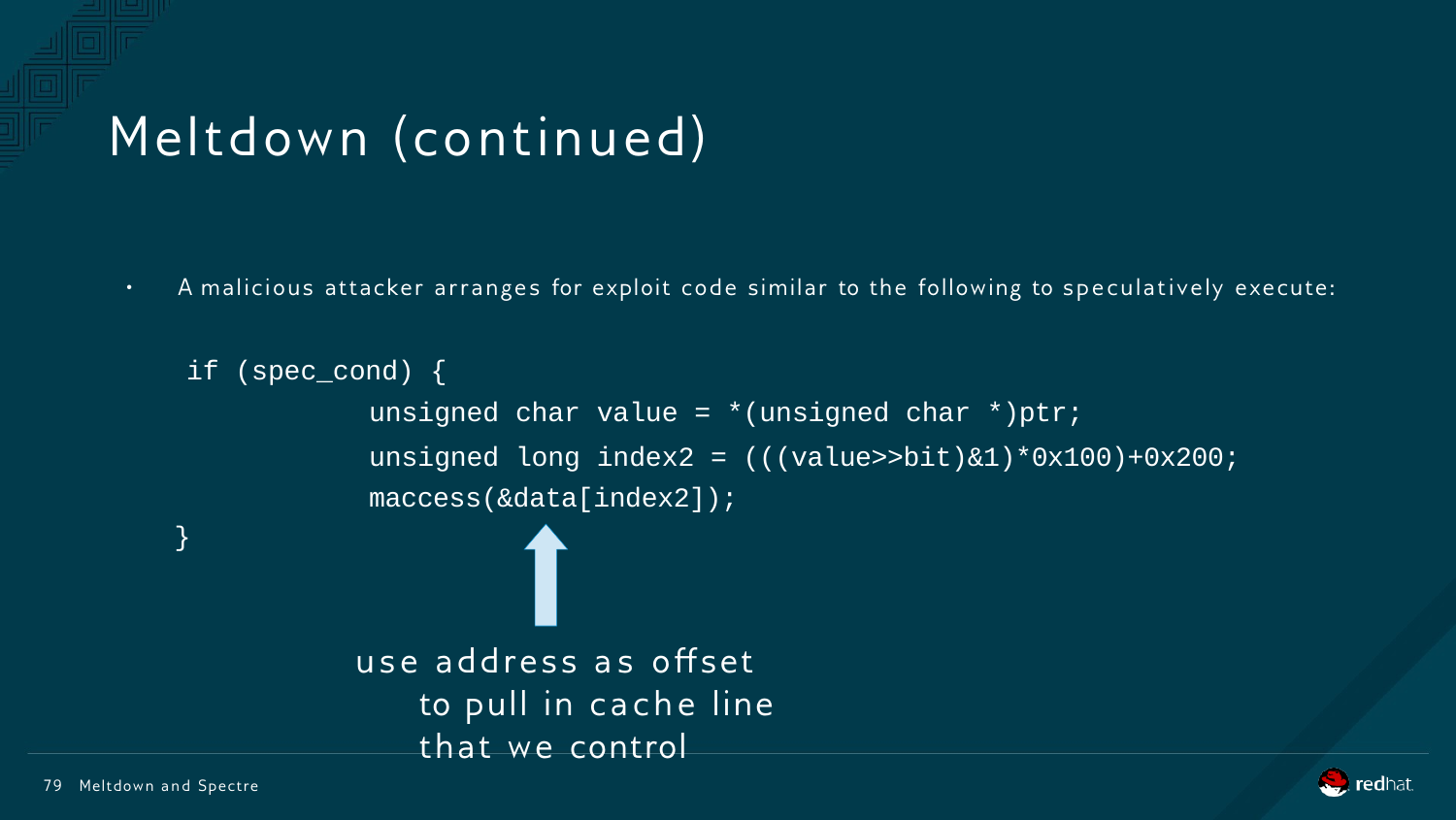

# Meltdown (continued)
A malicious attacker arranges for exploit code similar to the following to speculatively execute:
•
if (spec_cond) {
unsigned char value = *(unsigned char *)ptr;
unsigned long index2 = (((value>>bit)&1)*0x100)+0x200; maccess(&data[index2]);
}

use address as offset to pull in cache line that we control
79  Meltdown and Spectre